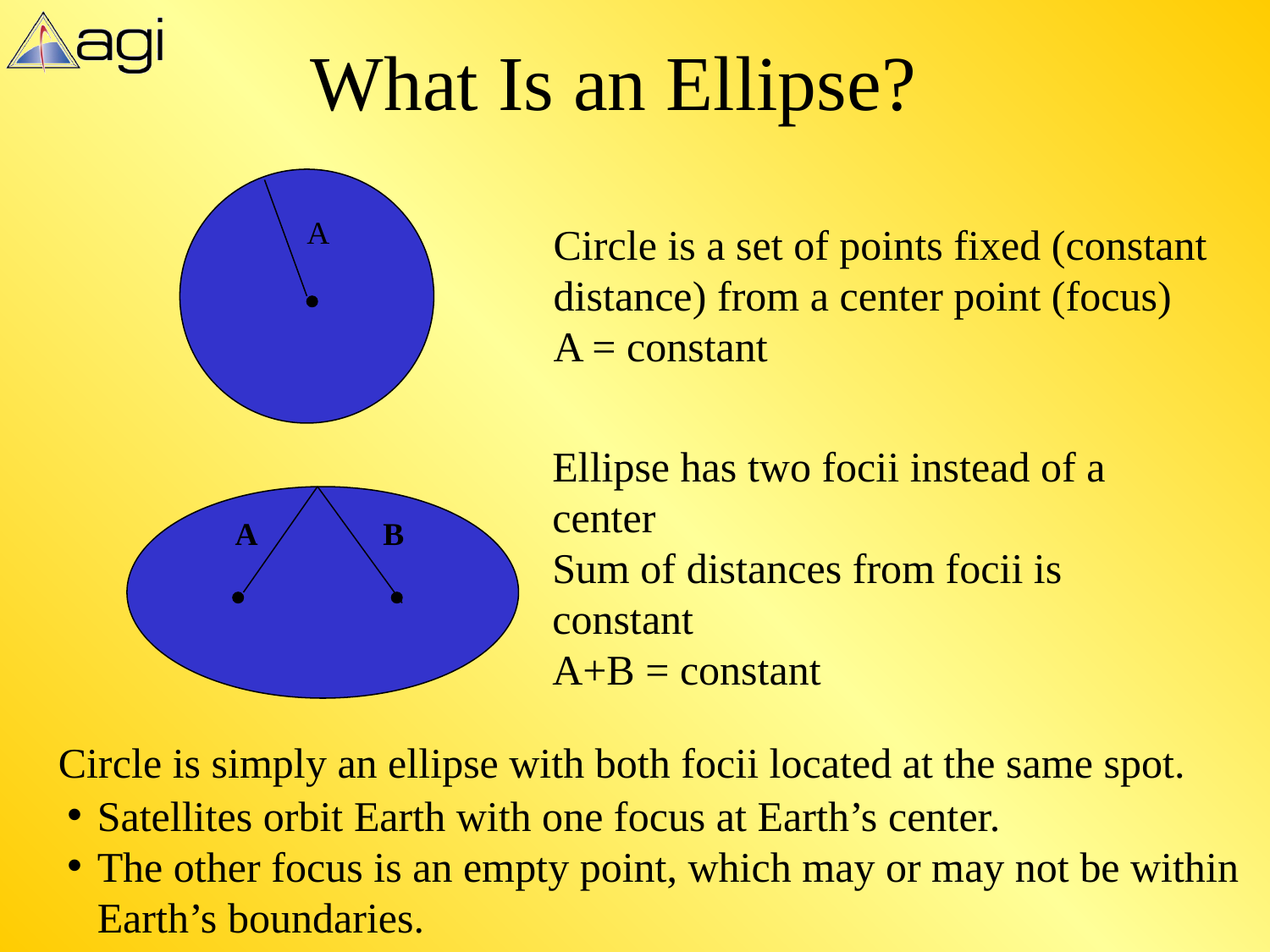

# What Is an Ellipse?

A
Circle is a set of points fixed (constant distance) from a center point (focus)
A = constant

Ellipse has two focii instead of a center
Sum of distances from focii is constant
A+B = constant

A
B

Circle is simply an ellipse with both focii located at the same spot.
Satellites orbit Earth with one focus at Earth’s center.
The other focus is an empty point, which may or may not be within Earth’s boundaries.